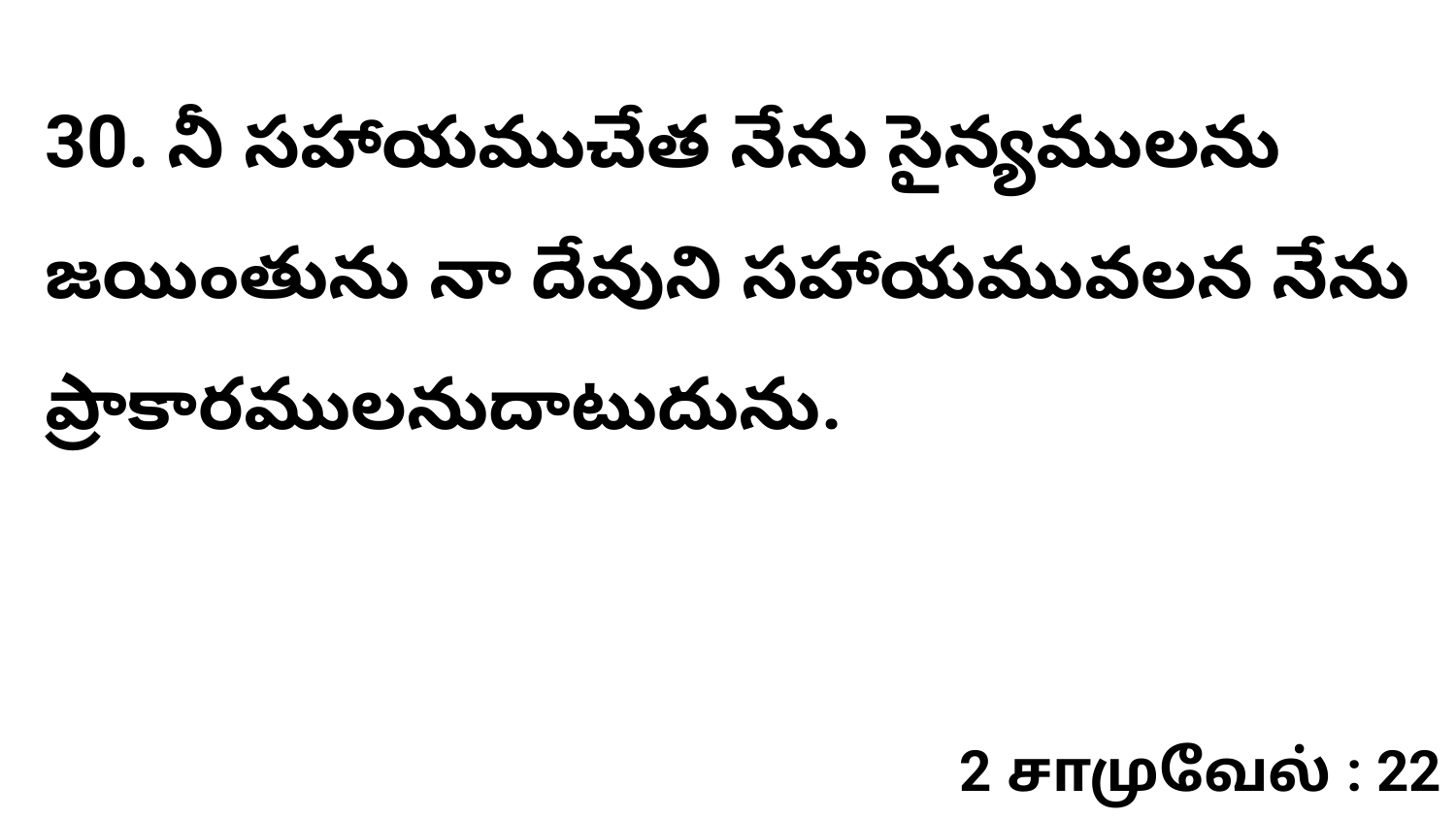

30. నీ సహాయముచేత నేను సైన్యములను జయింతును నా దేవుని సహాయమువలన నేను ప్రాకారములనుదాటుదును.
2 சாமுவேல் : 22